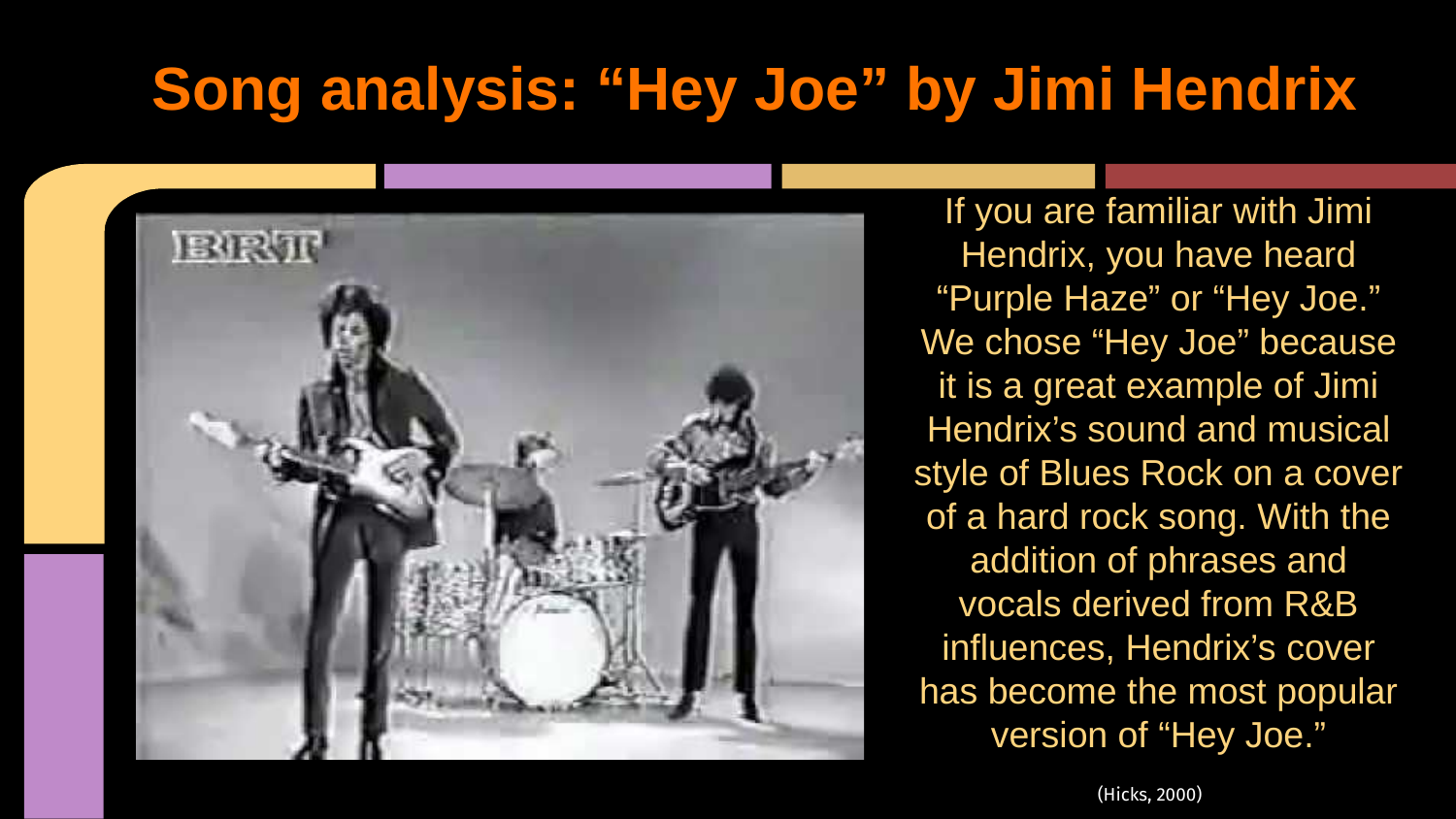

# Song analysis: “Hey Joe” by Jimi Hendrix
If you are familiar with Jimi Hendrix, you have heard “Purple Haze” or “Hey Joe.” We chose “Hey Joe” because it is a great example of Jimi Hendrix’s sound and musical style of Blues Rock on a cover of a hard rock song. With the addition of phrases and vocals derived from R&B influences, Hendrix’s cover has become the most popular version of “Hey Joe.”

(Hicks, 2000)